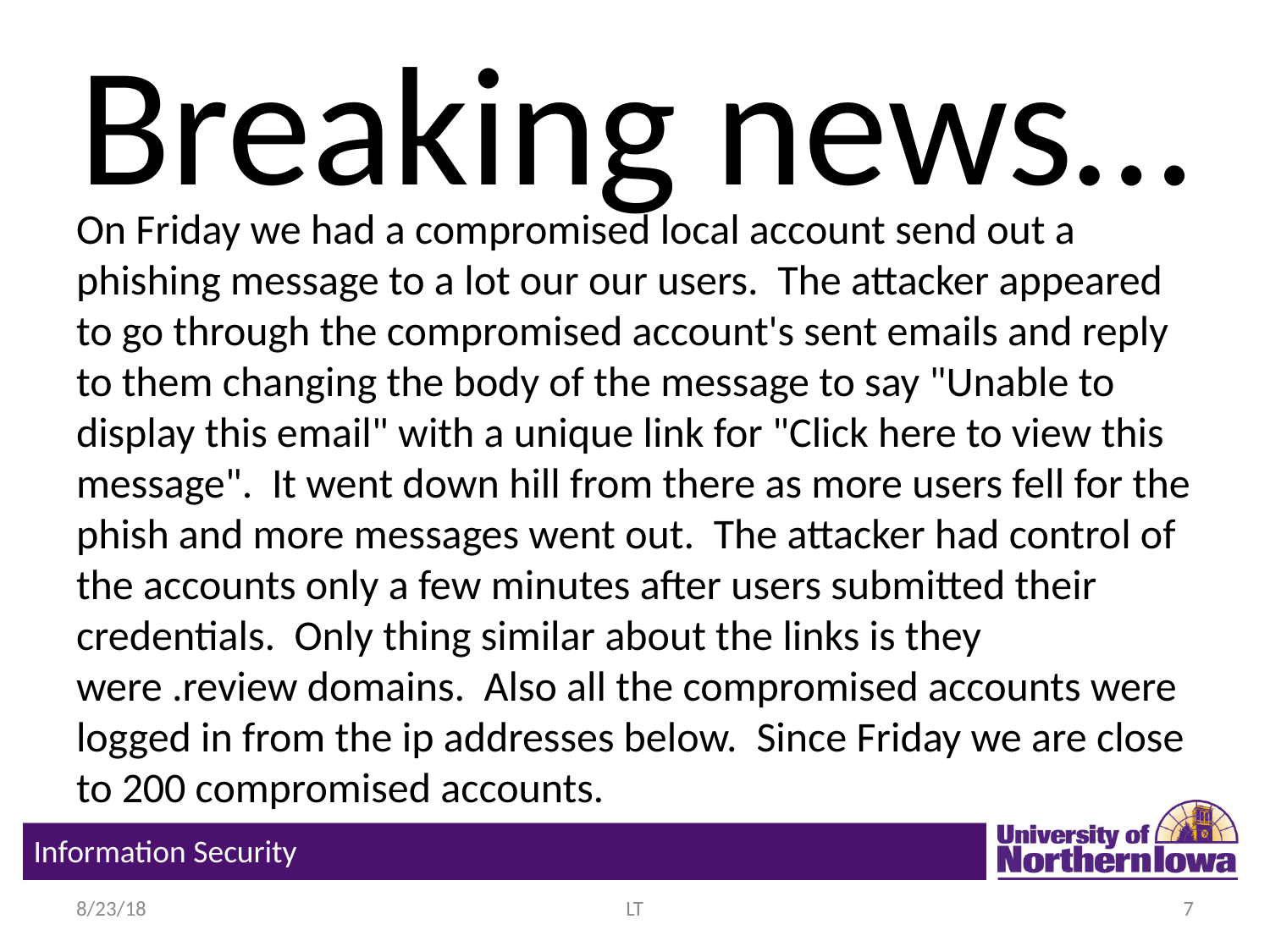

# Breaking news…
On Friday we had a compromised local account send out a phishing message to a lot our our users.  The attacker appeared to go through the compromised account's sent emails and reply to them changing the body of the message to say "Unable to display this email" with a unique link for "Click here to view this message".  It went down hill from there as more users fell for the phish and more messages went out.  The attacker had control of the accounts only a few minutes after users submitted their credentials.  Only thing similar about the links is they were .review domains.  Also all the compromised accounts were logged in from the ip addresses below.  Since Friday we are close to 200 compromised accounts.
Information Security
8/23/18
LT
7